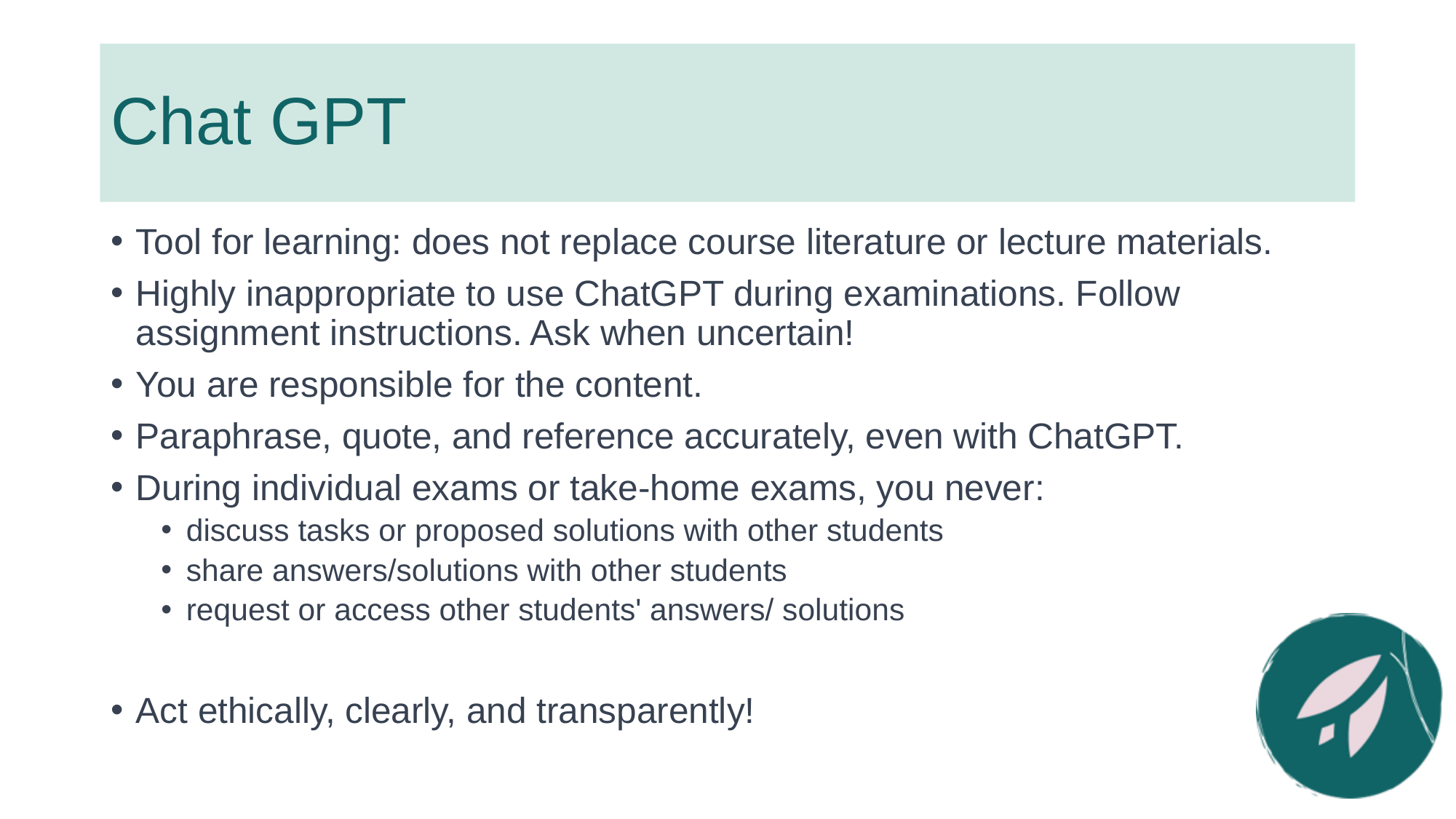

# Chat GPT
Tool for learning: does not replace course literature or lecture materials.
Highly inappropriate to use ChatGPT during examinations. Follow assignment instructions. Ask when uncertain!
You are responsible for the content.
Paraphrase, quote, and reference accurately, even with ChatGPT.
During individual exams or take-home exams, you never:
discuss tasks or proposed solutions with other students
share answers/solutions with other students
request or access other students' answers/ solutions

Act ethically, clearly, and transparently!